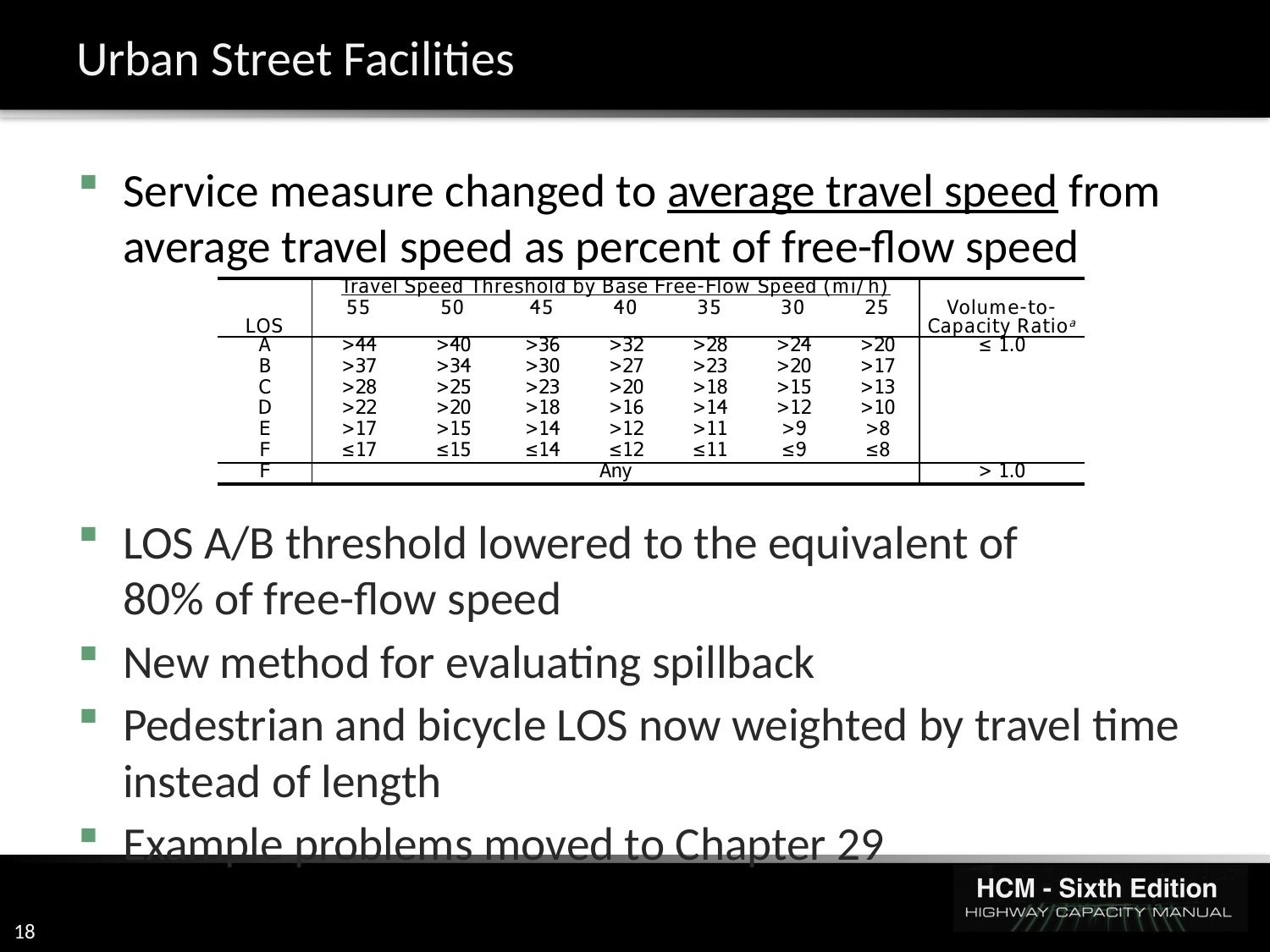

# Urban Street Facilities
Service measure changed to average travel speed from average travel speed as percent of free-flow speed

LOS A/B threshold lowered to the equivalent of
80% of free-flow speed
New method for evaluating spillback
Pedestrian and bicycle LOS now weighted by travel time instead of length
Example problems moved to Chapter 29
| LOS | Travel Speed Threshold by Base Free-Flow Speed (mi/h) |  |  |  |  |  |  | Volume-to-Capacity Ratioa |
| --- | --- | --- | --- | --- | --- | --- | --- | --- |
|  | 55 | 50 | 45 | 40 | 35 | 30 | 25 |  |
| A | >44 | >40 | >36 | >32 | >28 | >24 | >20 | ≤ 1.0 |
| B | >37 | >34 | >30 | >27 | >23 | >20 | >17 |  |
| C | >28 | >25 | >23 | >20 | >18 | >15 | >13 |  |
| D | >22 | >20 | >18 | >16 | >14 | >12 | >10 |  |
| E | >17 | >15 | >14 | >12 | >11 | >9 | >8 |  |
| F | ≤17 | ≤15 | ≤14 | ≤12 | ≤11 | ≤9 | ≤8 |  |
| F | Any |  |  |  |  |  |  | > 1.0 |
18